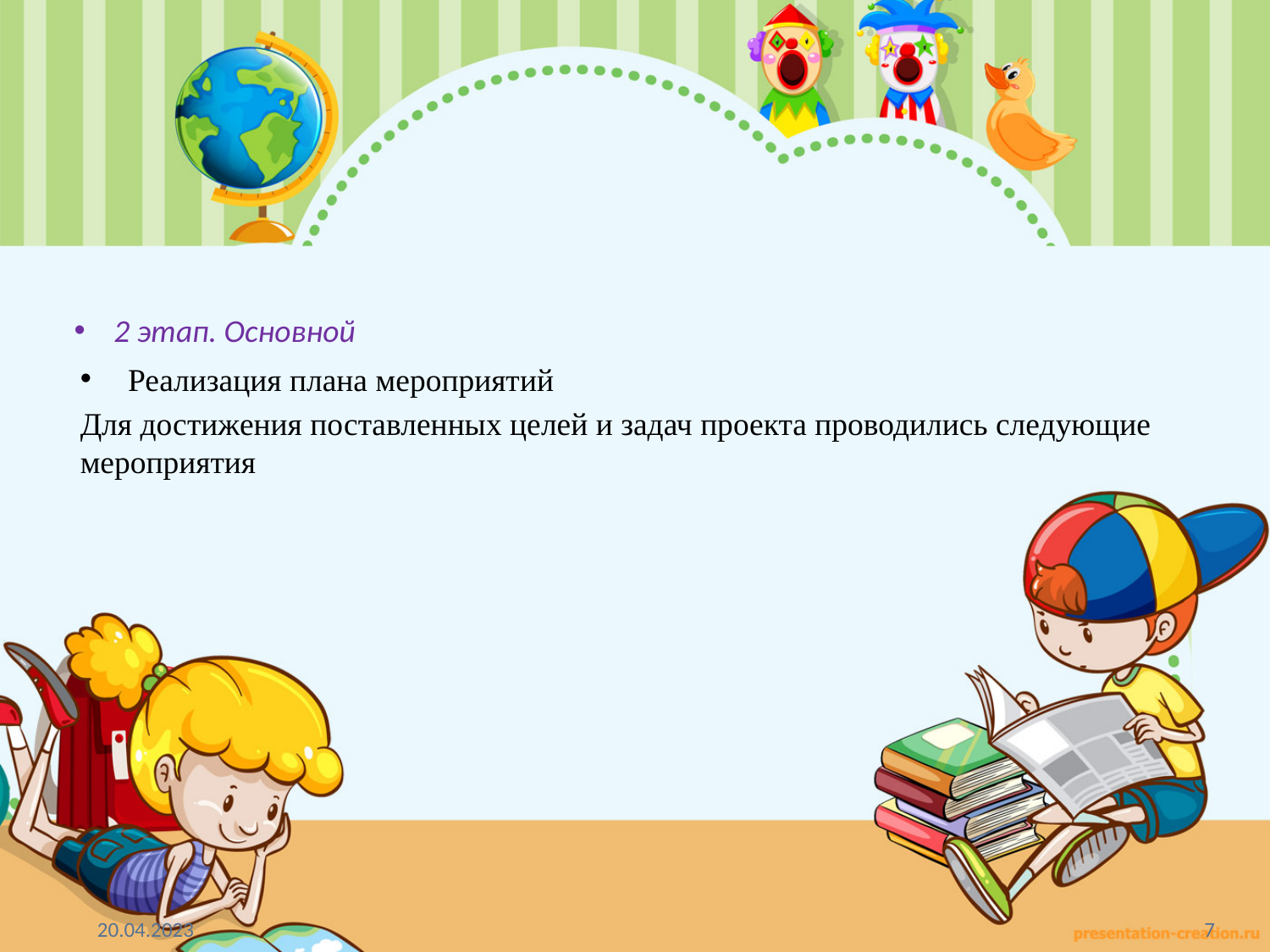

# 2 этап. Основной
Реализация плана мероприятий
Для достижения поставленных целей и задач проекта проводились следующие мероприятия